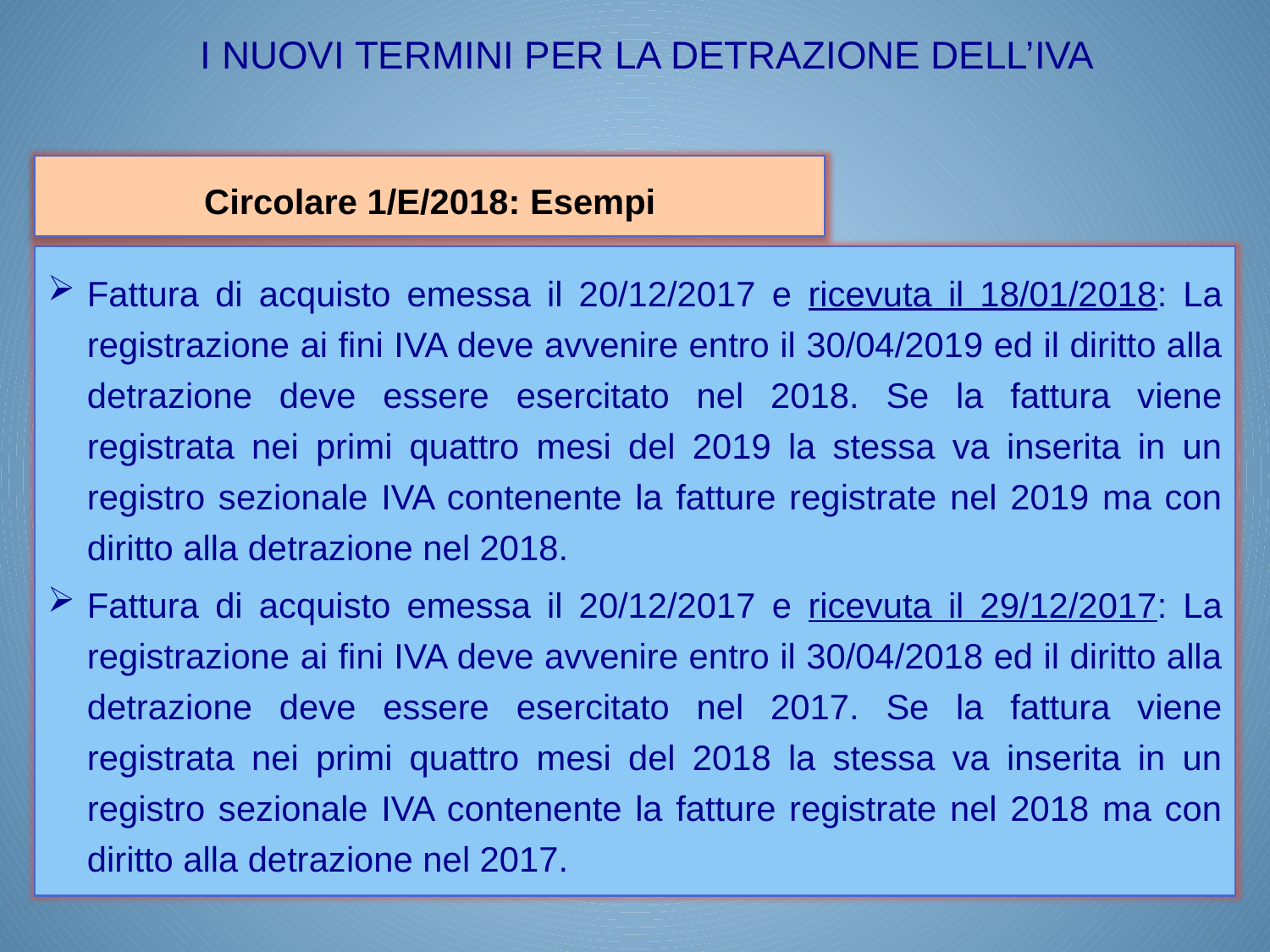

I NUOVI TERMINI PER LA DETRAZIONE DELL’IVA
Circolare 1/E/2018: Esempi
Fattura di acquisto emessa il 20/12/2017 e ricevuta il 18/01/2018: La registrazione ai fini IVA deve avvenire entro il 30/04/2019 ed il diritto alla detrazione deve essere esercitato nel 2018. Se la fattura viene registrata nei primi quattro mesi del 2019 la stessa va inserita in un registro sezionale IVA contenente la fatture registrate nel 2019 ma con diritto alla detrazione nel 2018.
Fattura di acquisto emessa il 20/12/2017 e ricevuta il 29/12/2017: La registrazione ai fini IVA deve avvenire entro il 30/04/2018 ed il diritto alla detrazione deve essere esercitato nel 2017. Se la fattura viene registrata nei primi quattro mesi del 2018 la stessa va inserita in un registro sezionale IVA contenente la fatture registrate nel 2018 ma con diritto alla detrazione nel 2017.